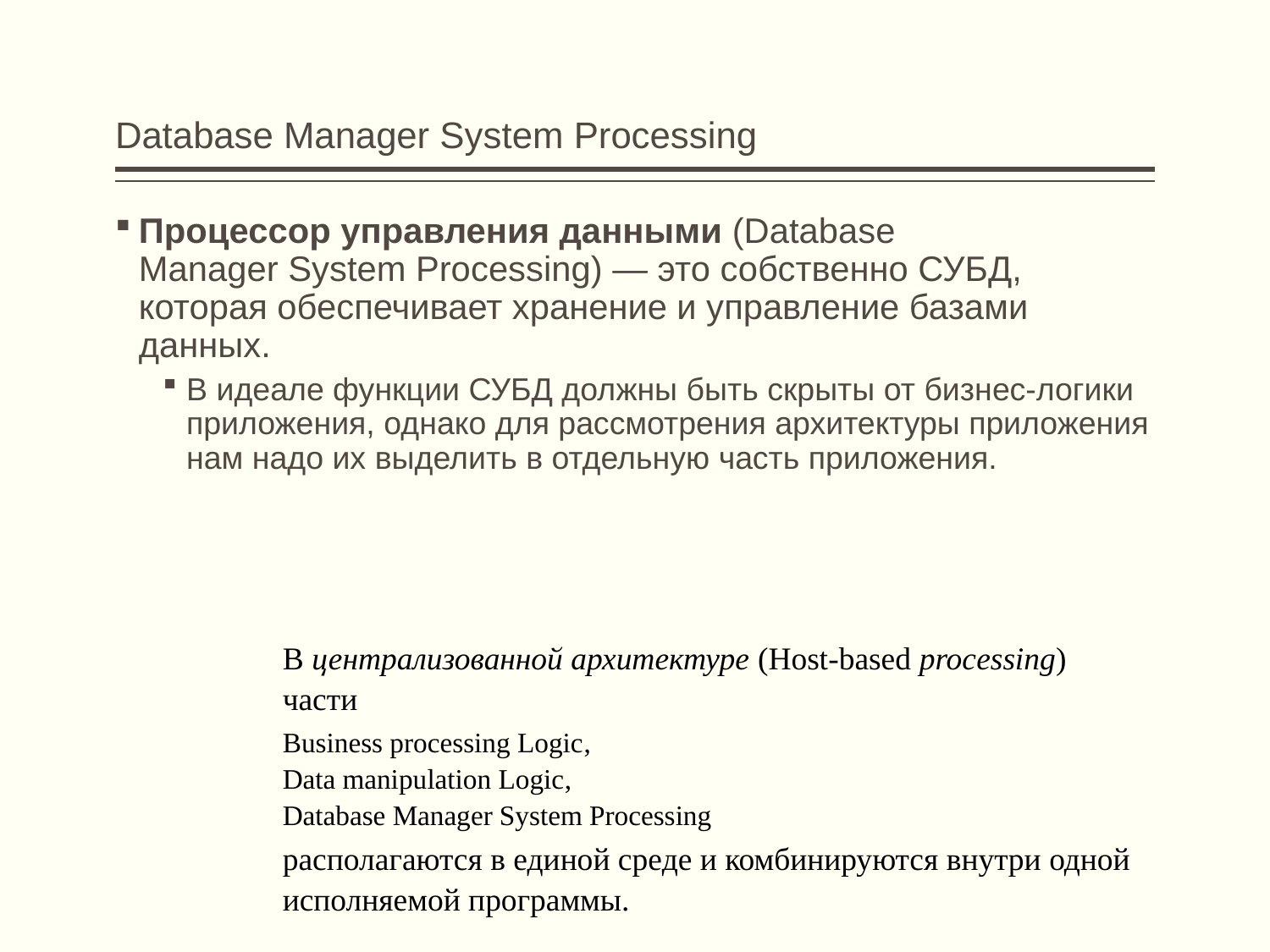

# Database Manager System Processing
Процессор управления данными (Database Manager System Processing) — это собственно СУБД, которая обеспечивает хранение и управление базами данных.
В идеале функции СУБД должны быть скрыты от бизнес-логики приложения, однако для рассмотрения архитектуры приложения нам надо их выделить в отдельную часть приложения.
В централизованной архитектуре (Host-based processing) части
Business processing Logic,
Data manipulation Logic,
Database Manager System Processing
располагаются в единой среде и комбинируются внутри одной исполняемой программы.